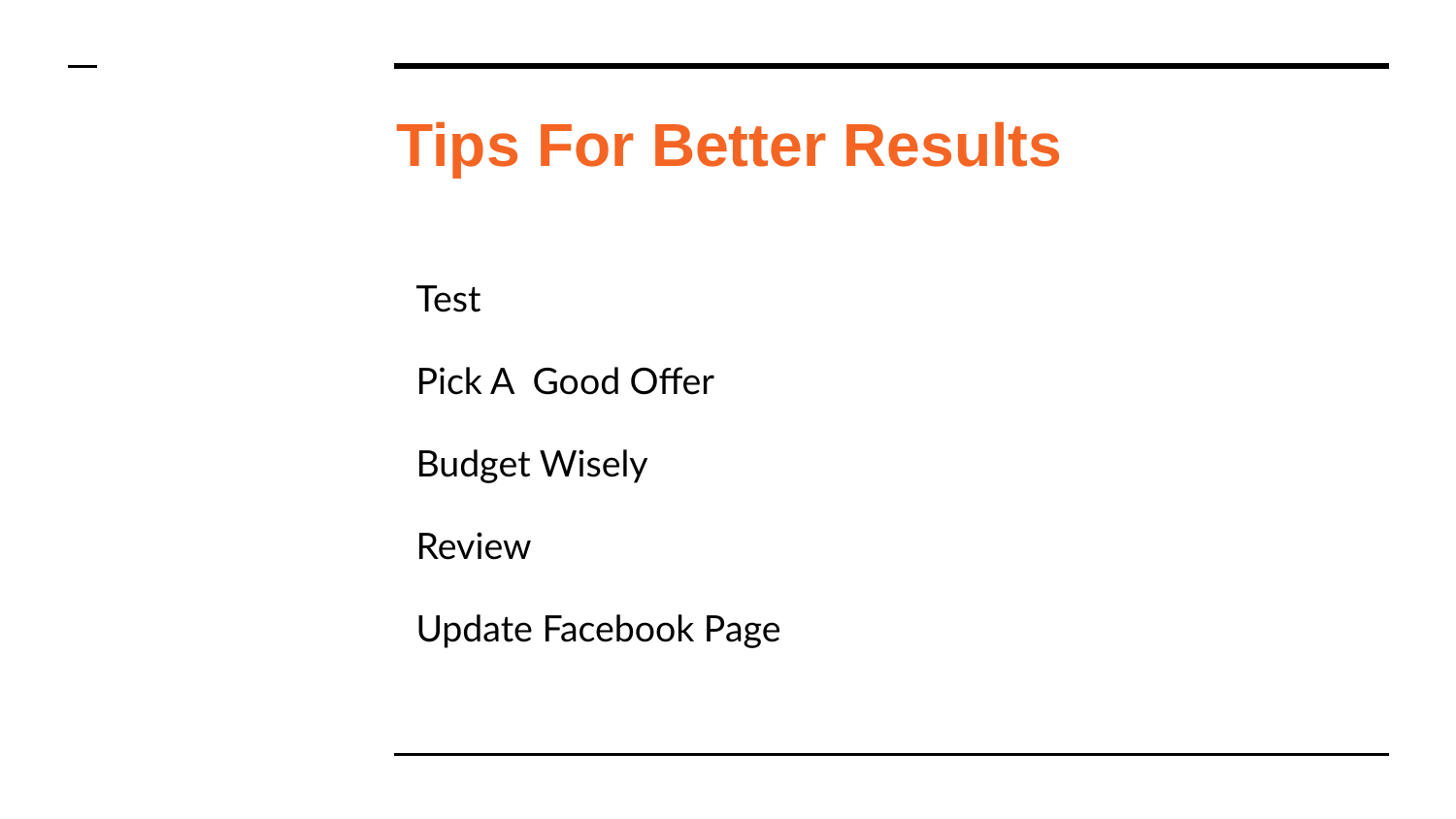

# Tips For Better Results
Test
Pick A  Good Offer
Budget Wisely
Review
Update Facebook Page